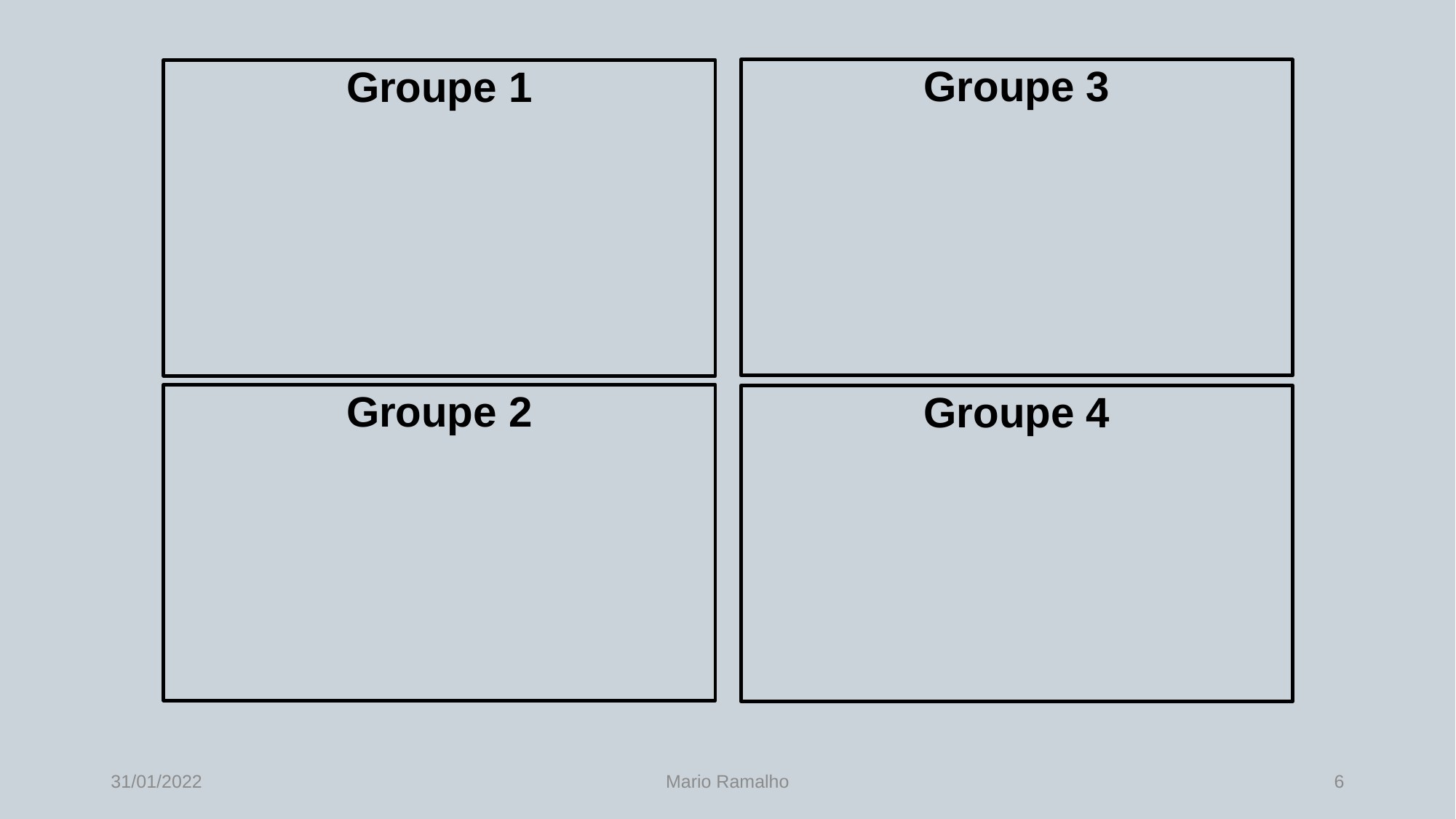

Groupe 3
Groupe 1

Groupe 2
Groupe 4

31/01/2022
Mario Ramalho
6